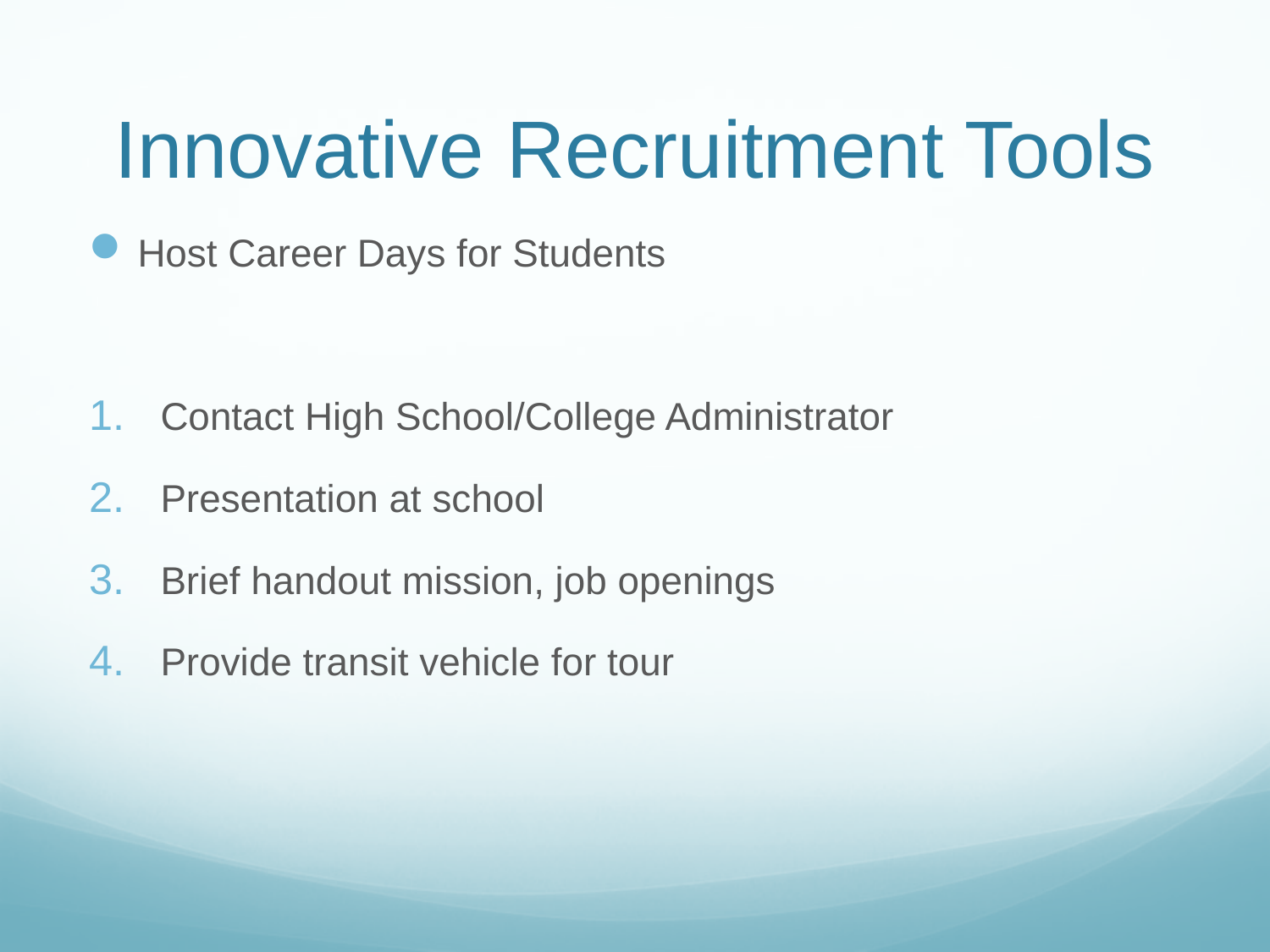

# Innovative Recruitment Tools
Host Career Days for Students

Contact High School/College Administrator
Presentation at school
Brief handout mission, job openings
Provide transit vehicle for tour